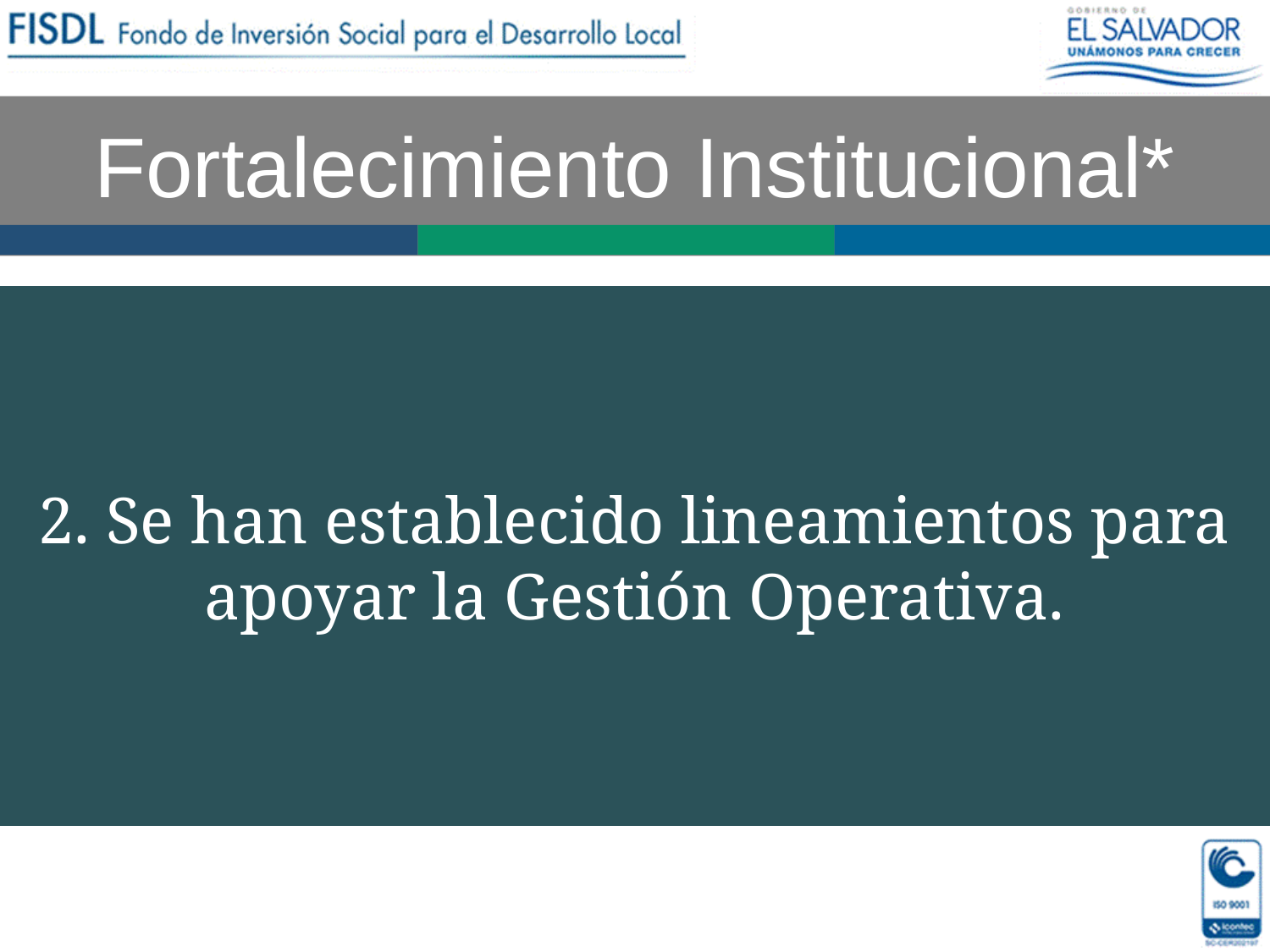

Fortalecimiento Institucional*

2. Se han establecido lineamientos para apoyar la Gestión Operativa.